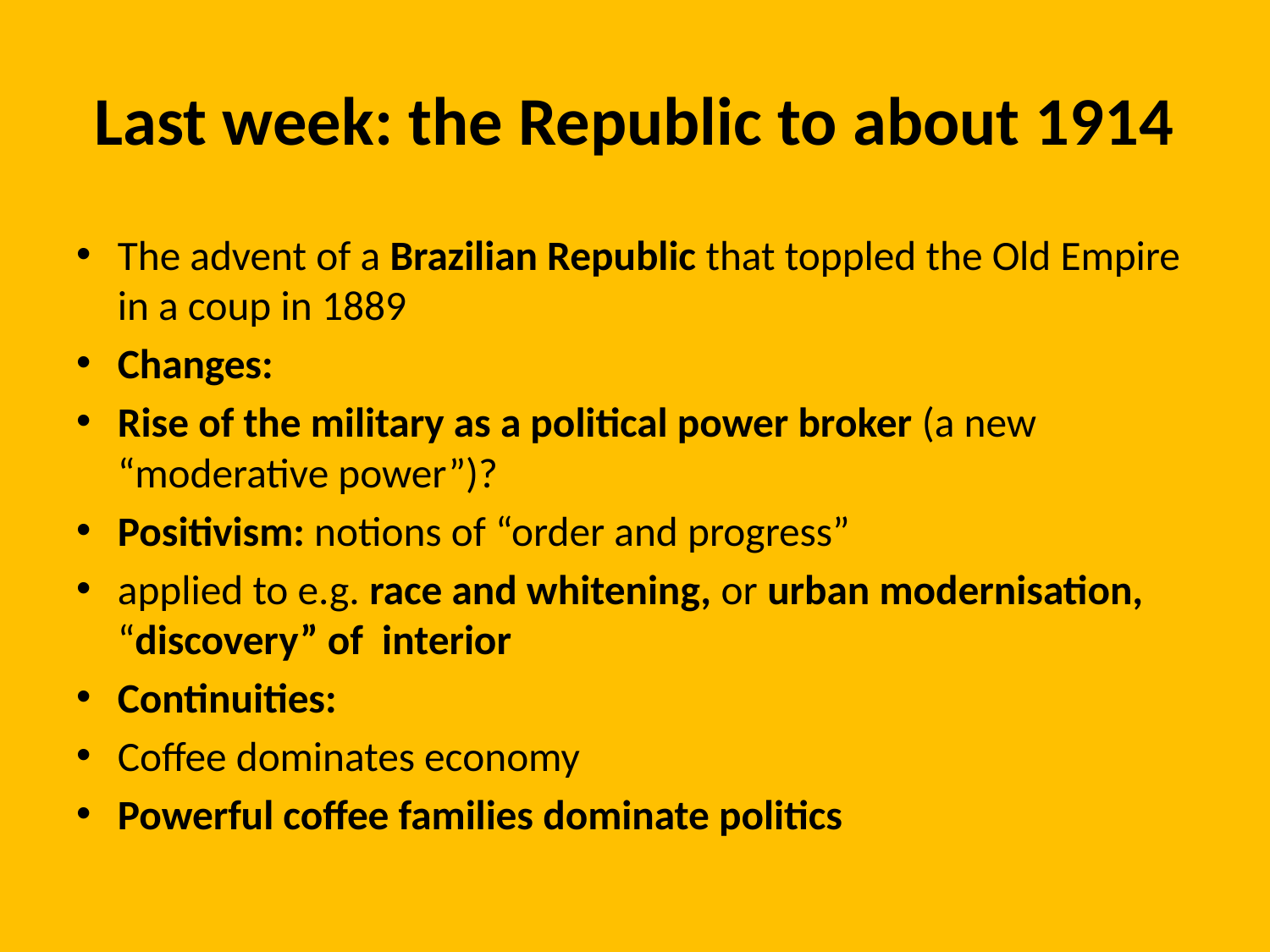

# Last week: the Republic to about 1914
The advent of a Brazilian Republic that toppled the Old Empire in a coup in 1889
Changes:
Rise of the military as a political power broker (a new “moderative power”)?
Positivism: notions of “order and progress”
applied to e.g. race and whitening, or urban modernisation, “discovery” of  interior
Continuities:
Coffee dominates economy
Powerful coffee families dominate politics